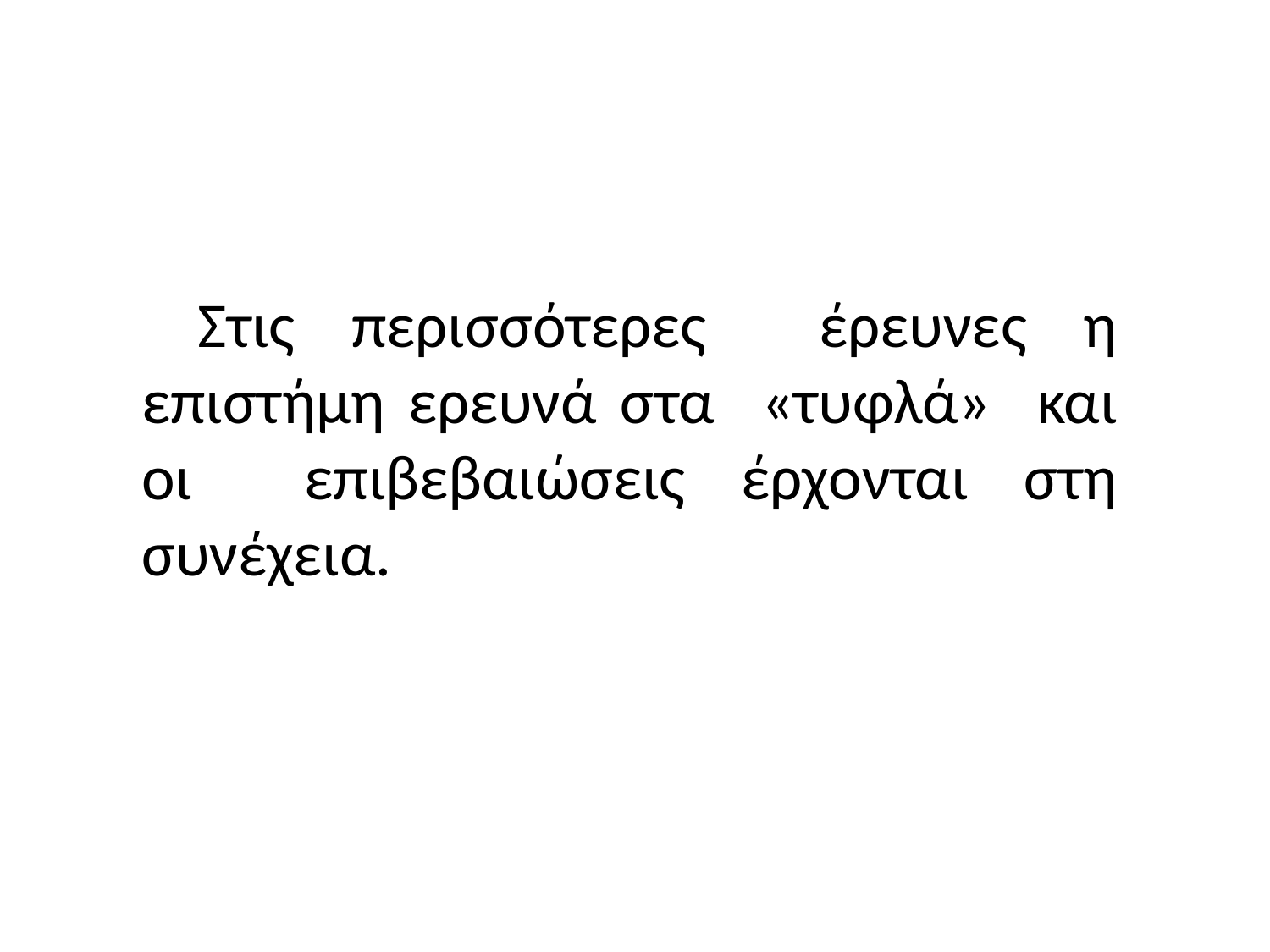

Στις περισσότερες  έρευνες η επιστήμη ερευνά στα  «τυφλά»  και οι  επιβεβαιώσεις έρχονται στη συνέχεια.